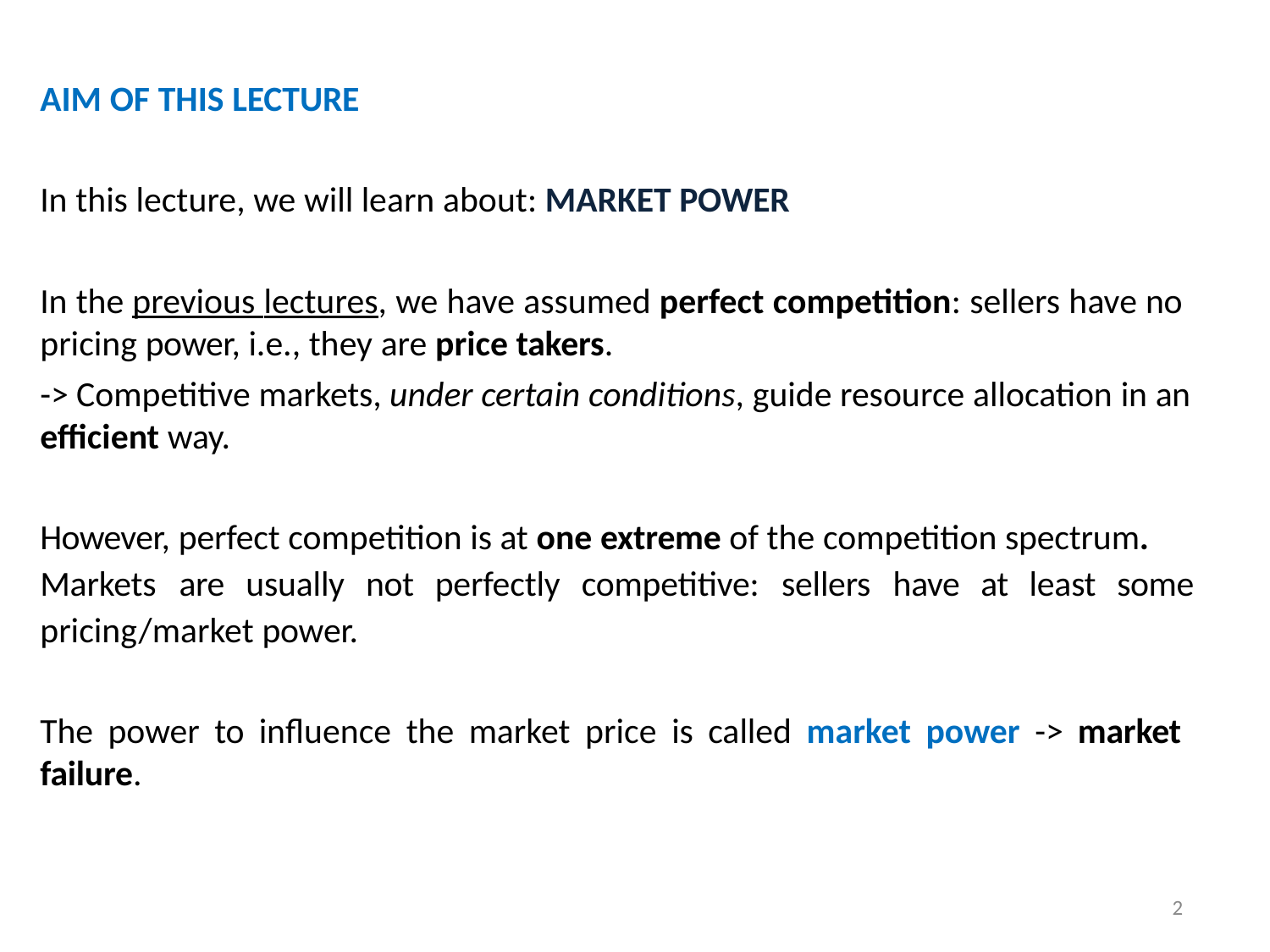

AIM OF THIS LECTURE

In this lecture, we will learn about: MARKET POWER

In the previous lectures, we have assumed perfect competition: sellers have no pricing power, i.e., they are price takers.
-> Competitive markets, under certain conditions, guide resource allocation in an
efficient way.

However, perfect competition is at one extreme of the competition spectrum. Markets	are	usually	not	perfectly	competitive:	sellers	have	at	least	some pricing/market power.

The power to influence the market price is called market power -> market failure.
2